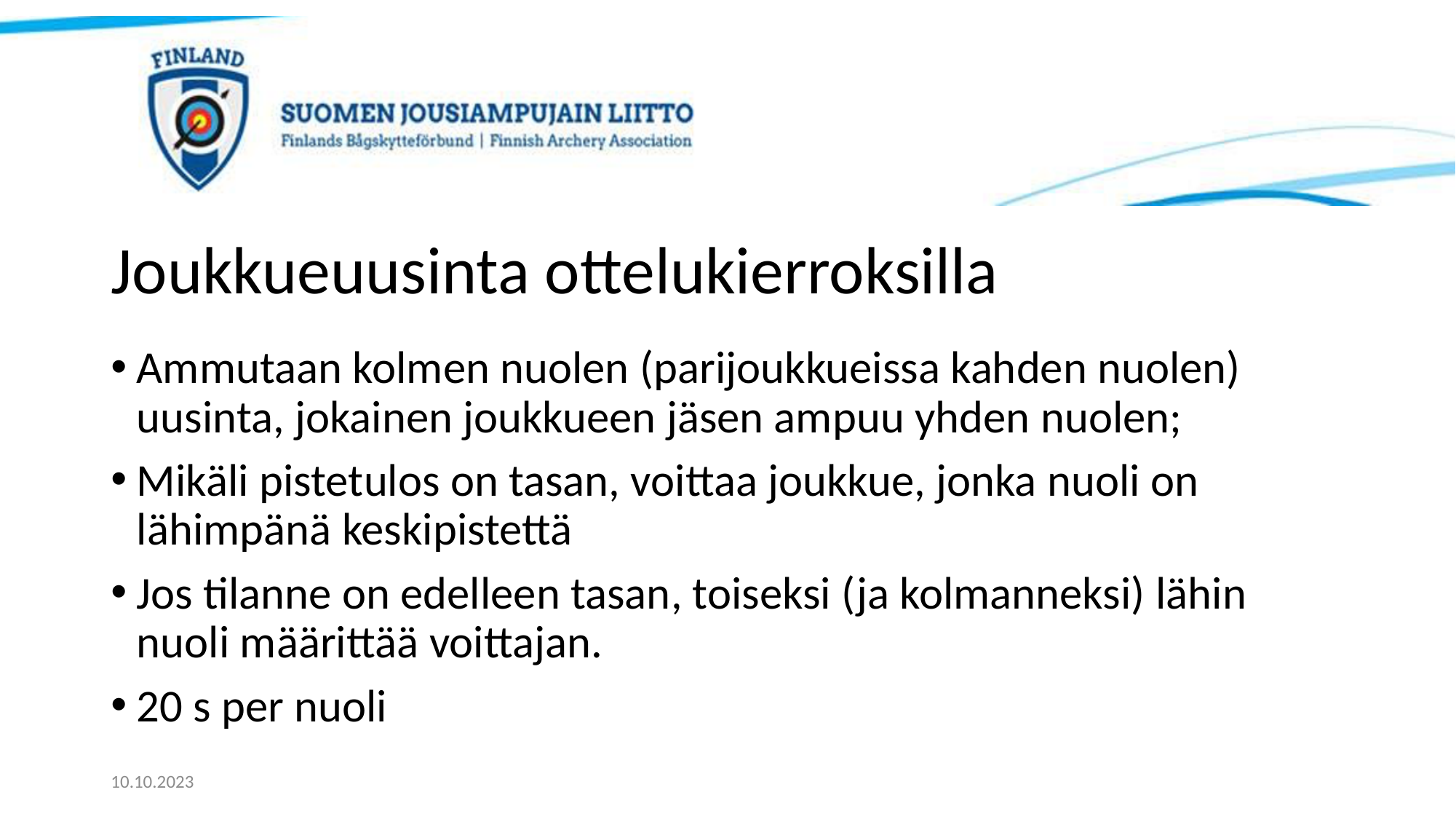

# Joukkueuusinta ottelukierroksilla
Ammutaan kolmen nuolen (parijoukkueissa kahden nuolen) uusinta, jokainen joukkueen jäsen ampuu yhden nuolen;
Mikäli pistetulos on tasan, voittaa joukkue, jonka nuoli on lähimpänä keskipistettä
Jos tilanne on edelleen tasan, toiseksi (ja kolmanneksi) lähin nuoli määrittää voittajan.
20 s per nuoli

10.10.2023